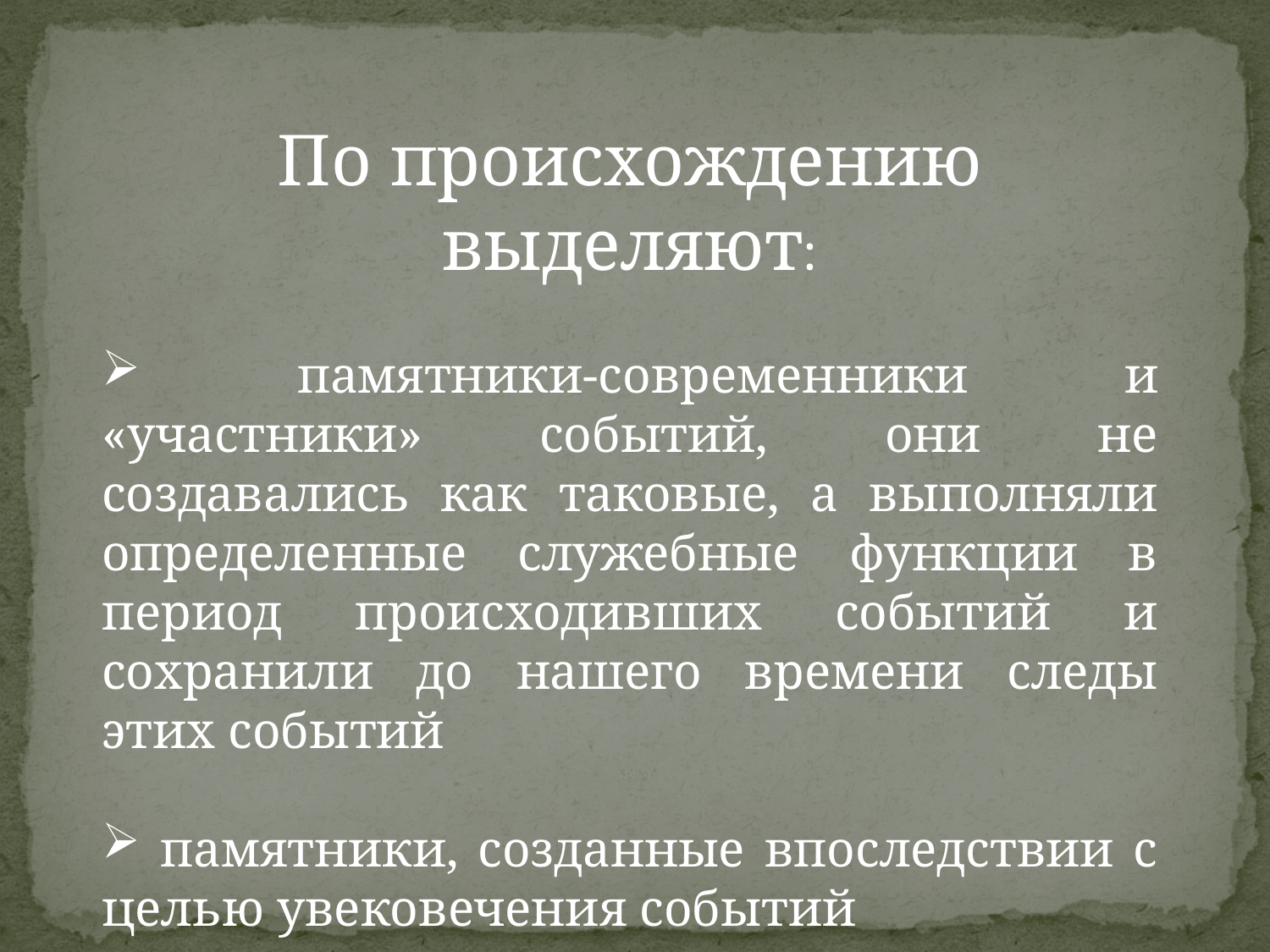

По происхождению выделяют:

 памятники-современники и «участники» событий, они не создавались как таковые, а выполняли определенные служебные функции в период происходивших событий и сохранили до нашего времени следы этих событий

 памятники, созданные впоследствии с целью увековечения событий